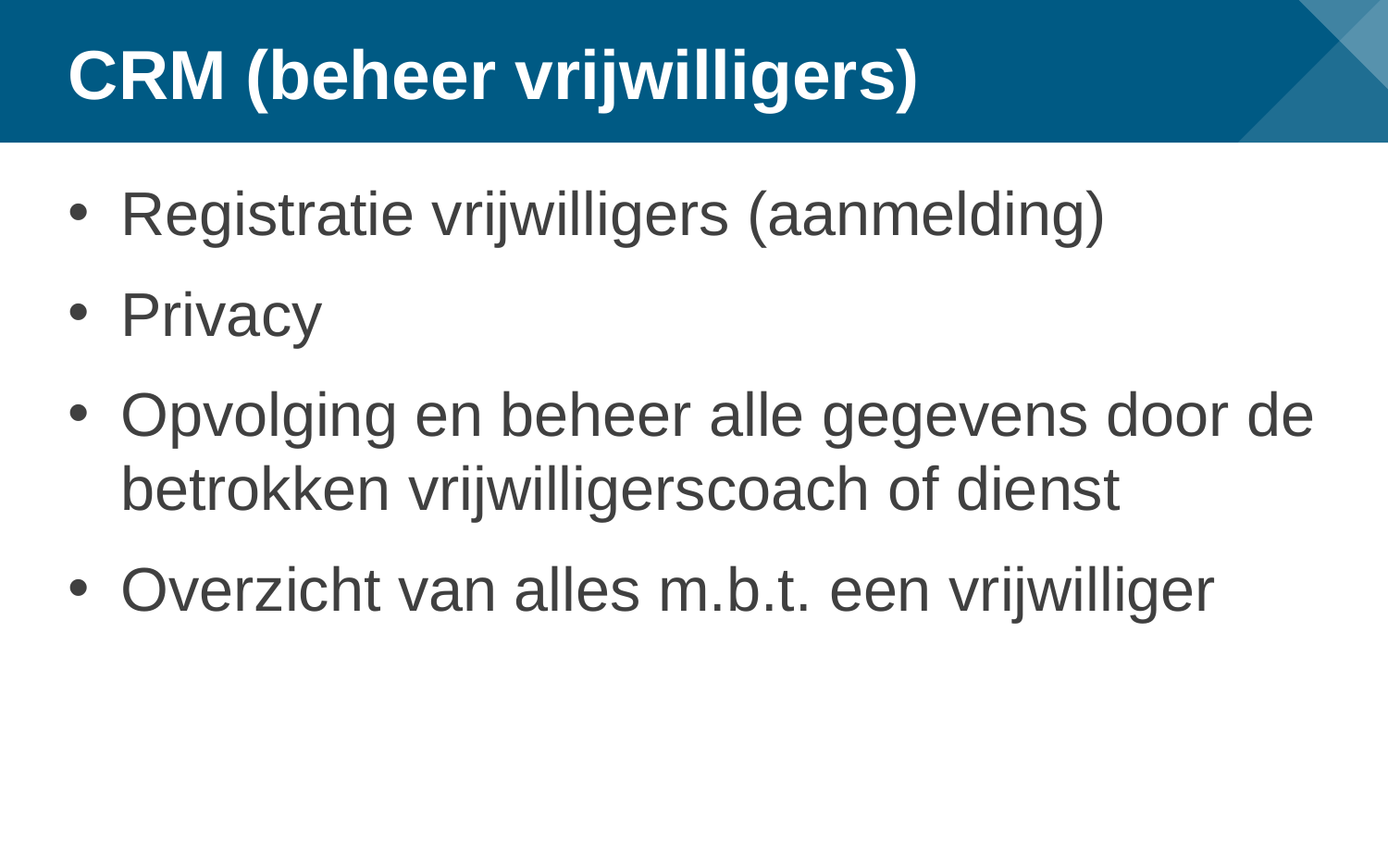

# CRM (beheer vrijwilligers)

Registratie vrijwilligers (aanmelding)
Privacy
Opvolging en beheer alle gegevens door de betrokken vrijwilligerscoach of dienst
Overzicht van alles m.b.t. een vrijwilliger